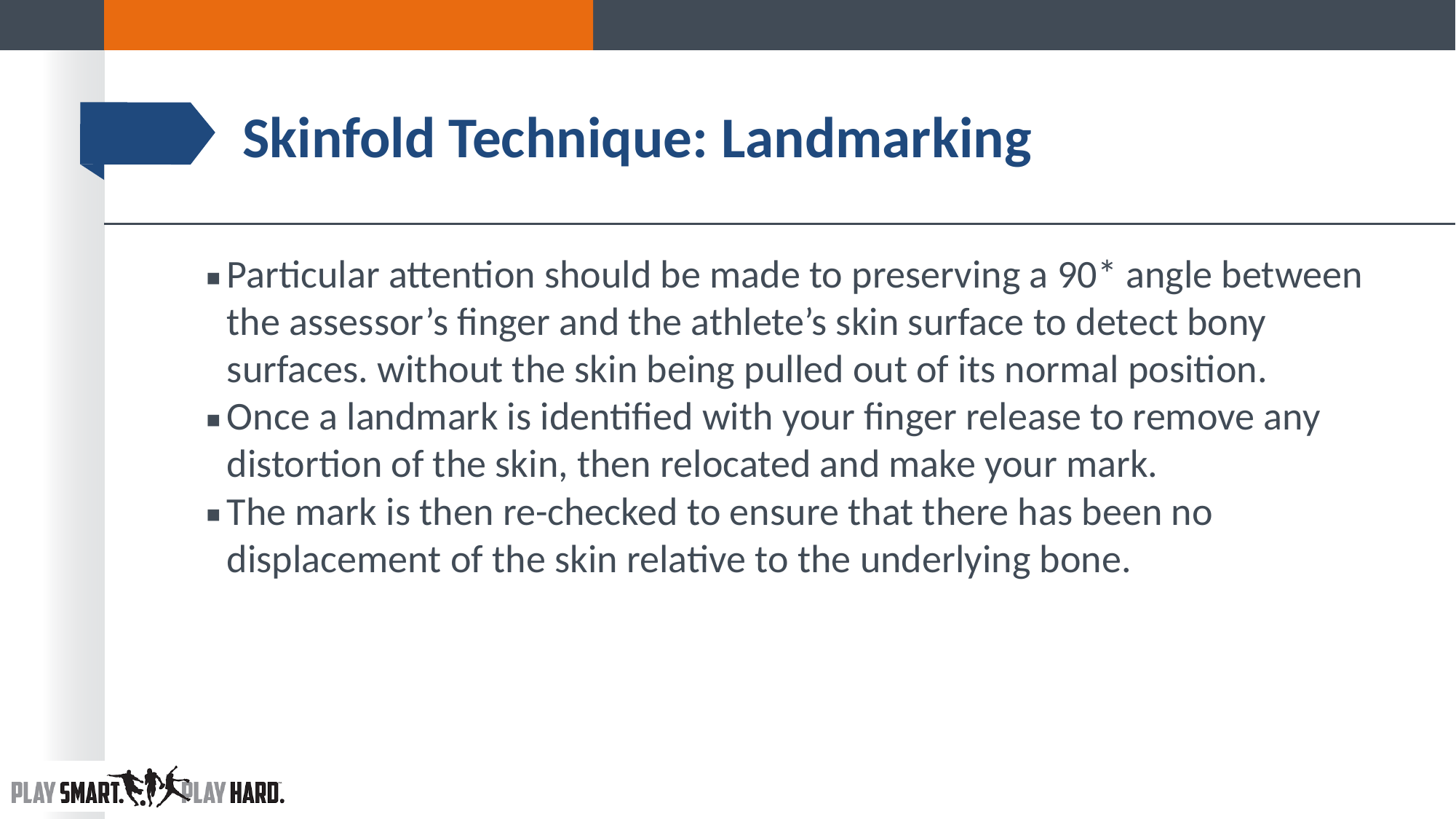

# Skinfold Technique: Landmarking
Particular attention should be made to preserving a 90* angle between the assessor’s finger and the athlete’s skin surface to detect bony surfaces. without the skin being pulled out of its normal position.
Once a landmark is identified with your finger release to remove any distortion of the skin, then relocated and make your mark.
The mark is then re-checked to ensure that there has been no displacement of the skin relative to the underlying bone.